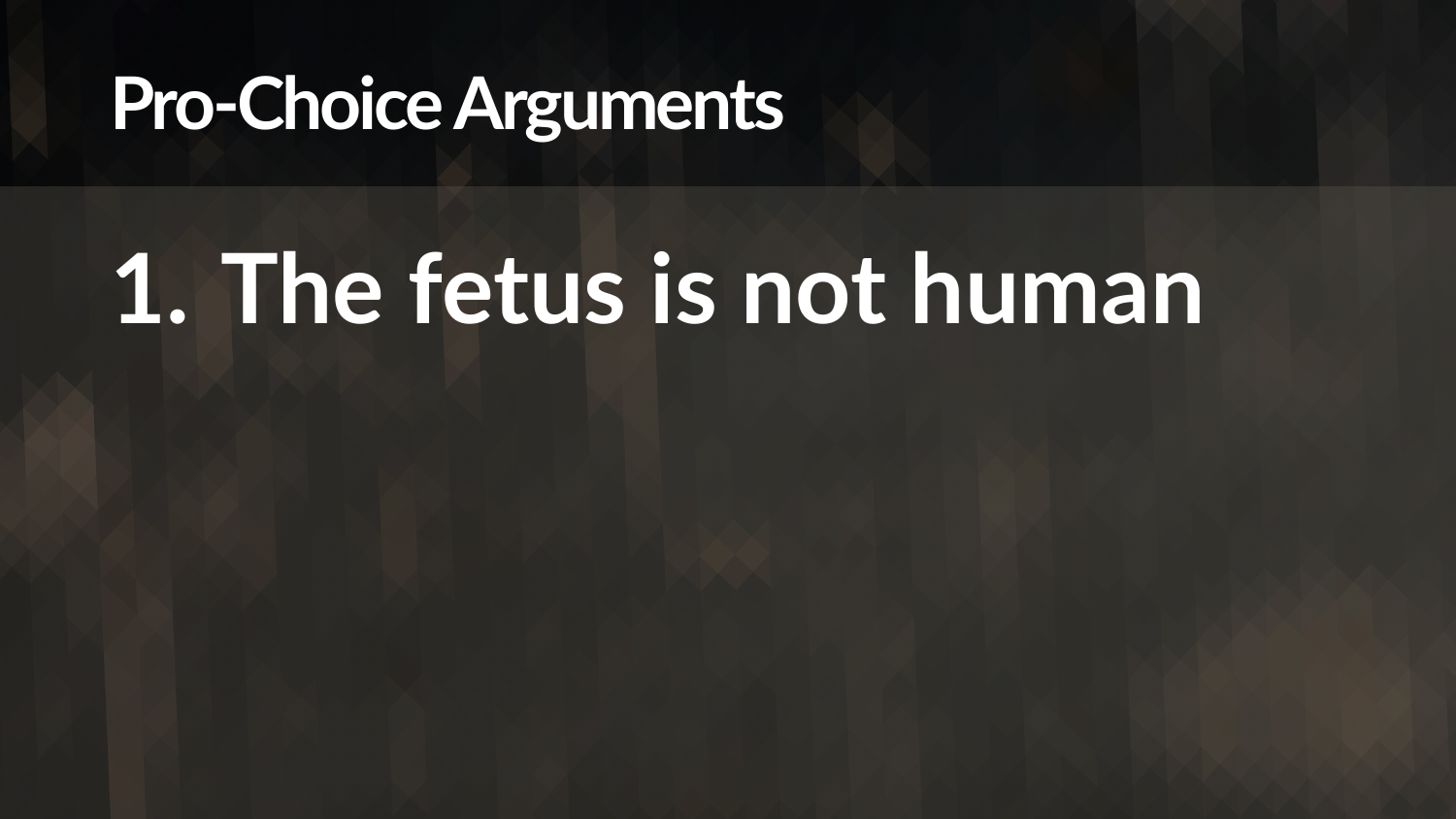

# Pro-Choice Arguments
The fetus is not human